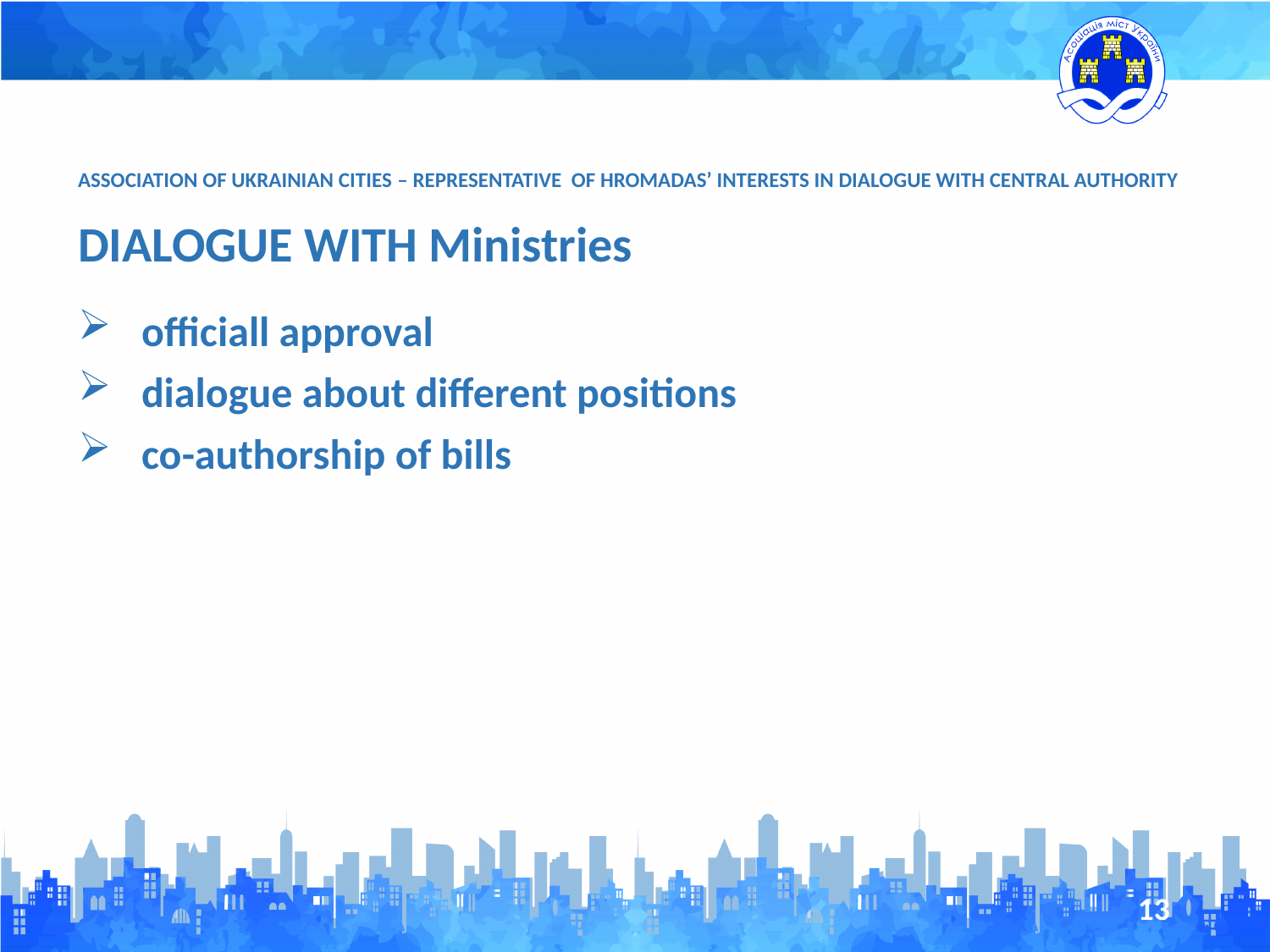

ASSOCIATION OF UKRAINIAN CITIES – REPRESENTATIVE  OF HROMADAS’ INTERESTS IN DIALOGUE WITH CENTRAL AUTHORITY
DIALOGUE WITH Ministries
officiall approval
dialogue about different positions
co-authorship of bills
13